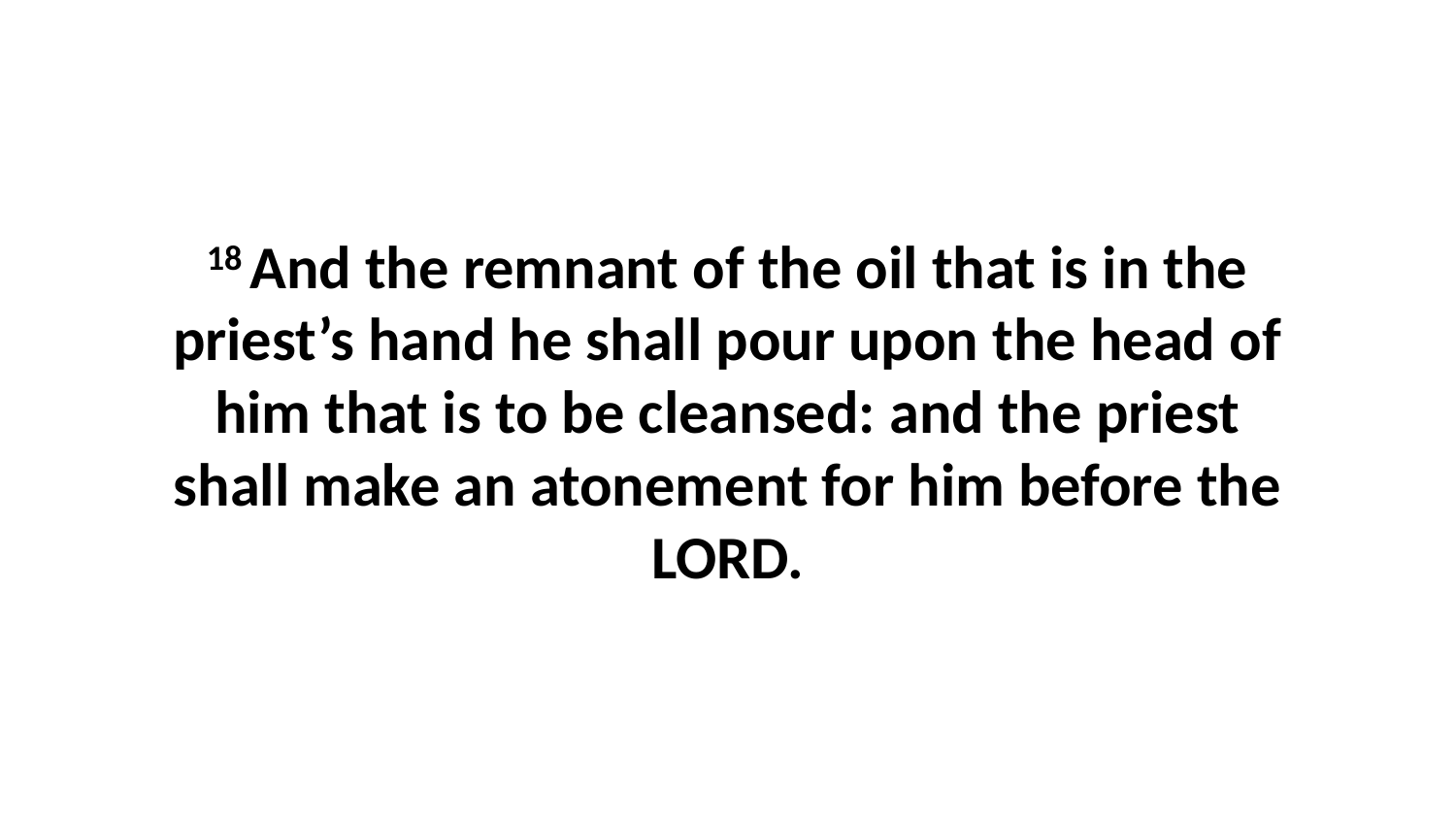

18 And the remnant of the oil that is in the priest’s hand he shall pour upon the head of him that is to be cleansed: and the priest shall make an atonement for him before the LORD.